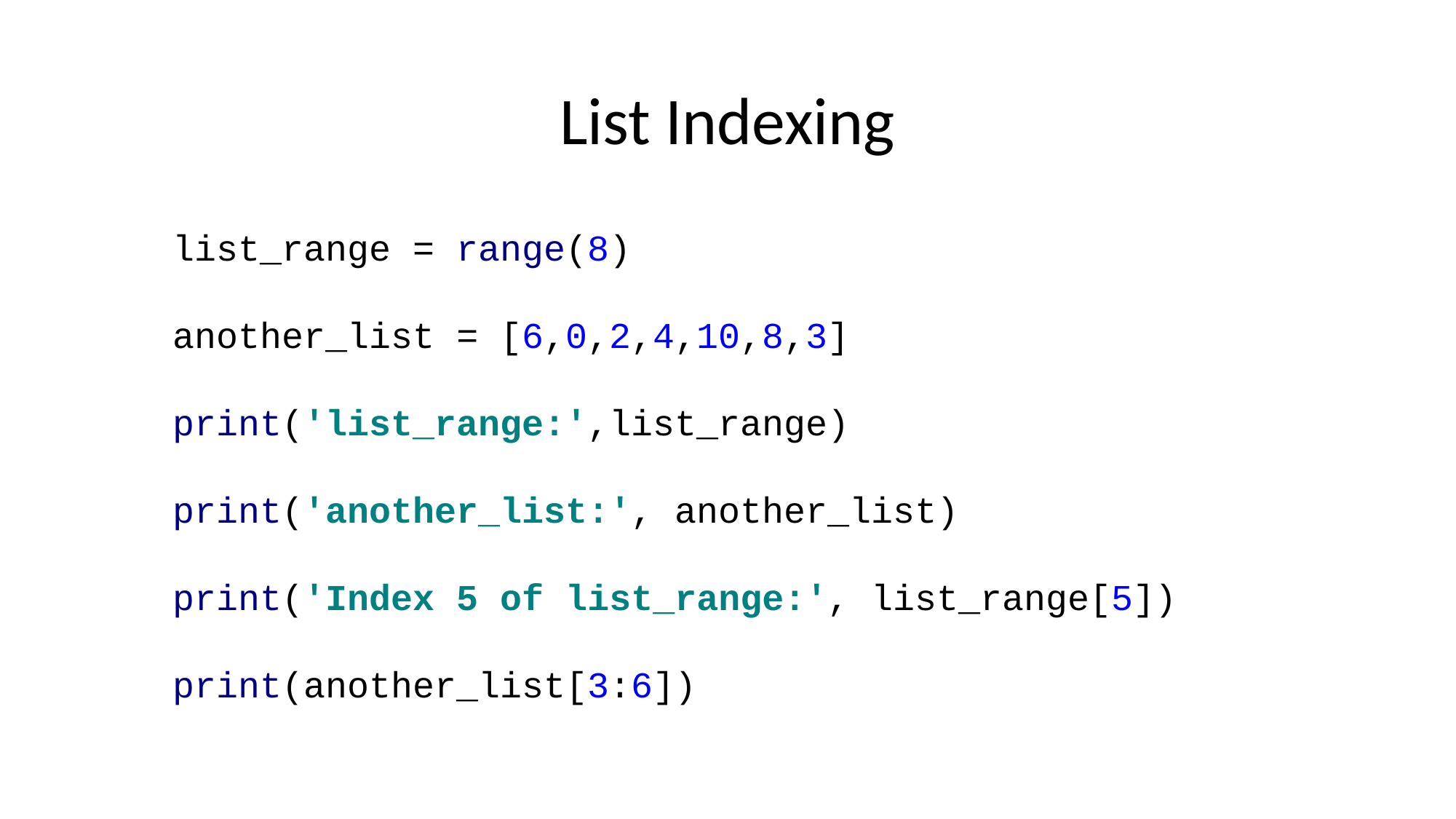

# List Indexing
list_range = range(8)
another_list = [6,0,2,4,10,8,3]
print('list_range:',list_range)
print('another_list:', another_list)
print('Index 5 of list_range:', list_range[5])
print(another_list[3:6])